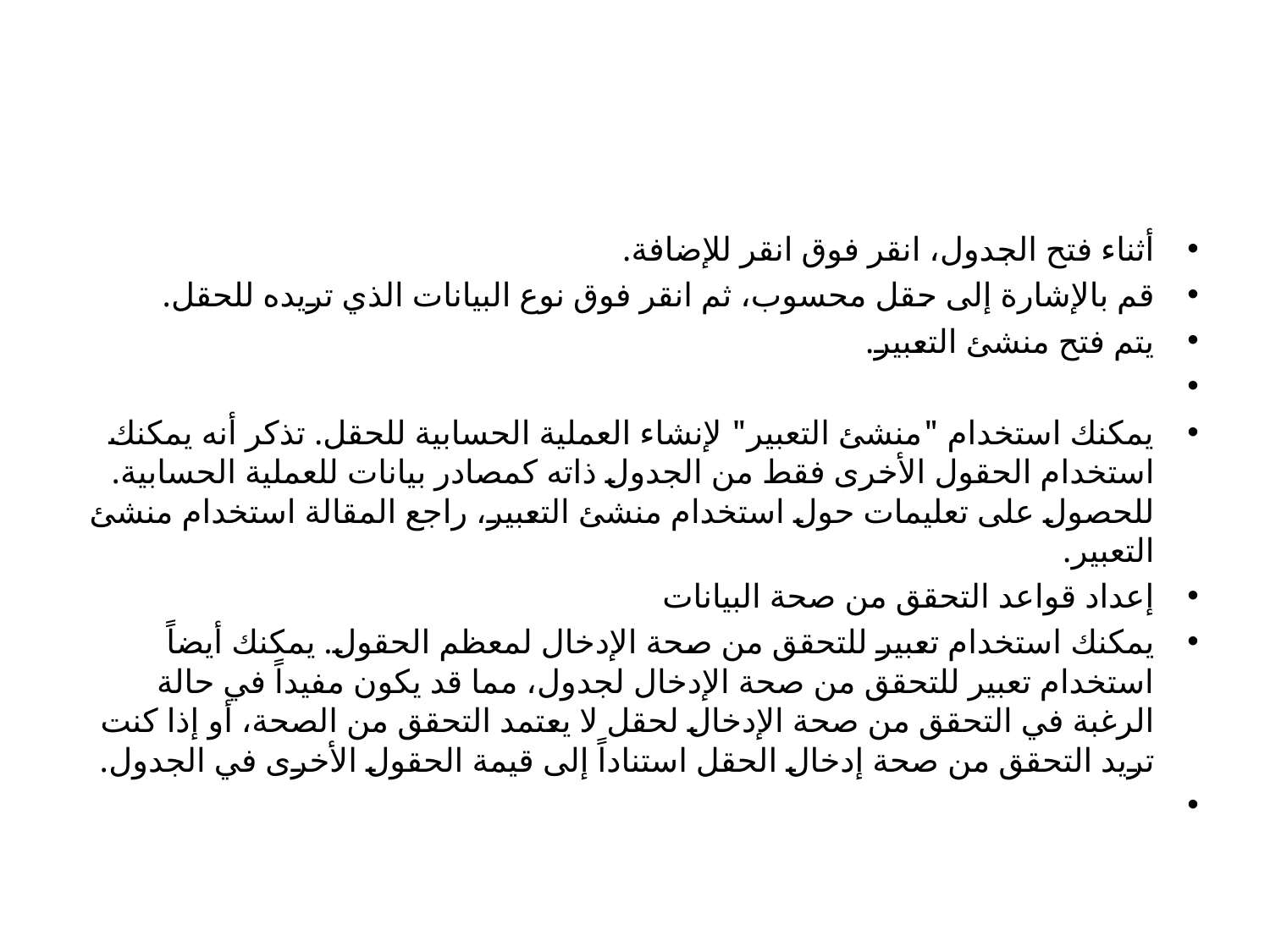

#
أثناء فتح الجدول، انقر فوق انقر للإضافة.
قم بالإشارة إلى حقل محسوب، ثم انقر فوق نوع البيانات الذي تريده للحقل.
يتم فتح منشئ التعبير.

يمكنك استخدام "منشئ التعبير" لإنشاء العملية الحسابية للحقل. تذكر أنه يمكنك استخدام الحقول الأخرى فقط من الجدول ذاته كمصادر بيانات للعملية الحسابية. للحصول على تعليمات حول استخدام منشئ التعبير، راجع المقالة استخدام منشئ التعبير.
إعداد قواعد التحقق من صحة البيانات
يمكنك استخدام تعبير للتحقق من صحة الإدخال لمعظم الحقول. يمكنك أيضاً استخدام تعبير للتحقق من صحة الإدخال لجدول، مما قد يكون مفيداً في حالة الرغبة في التحقق من صحة الإدخال لحقل لا يعتمد التحقق من الصحة، أو إذا كنت تريد التحقق من صحة إدخال الحقل استناداً إلى قيمة الحقول الأخرى في الجدول.